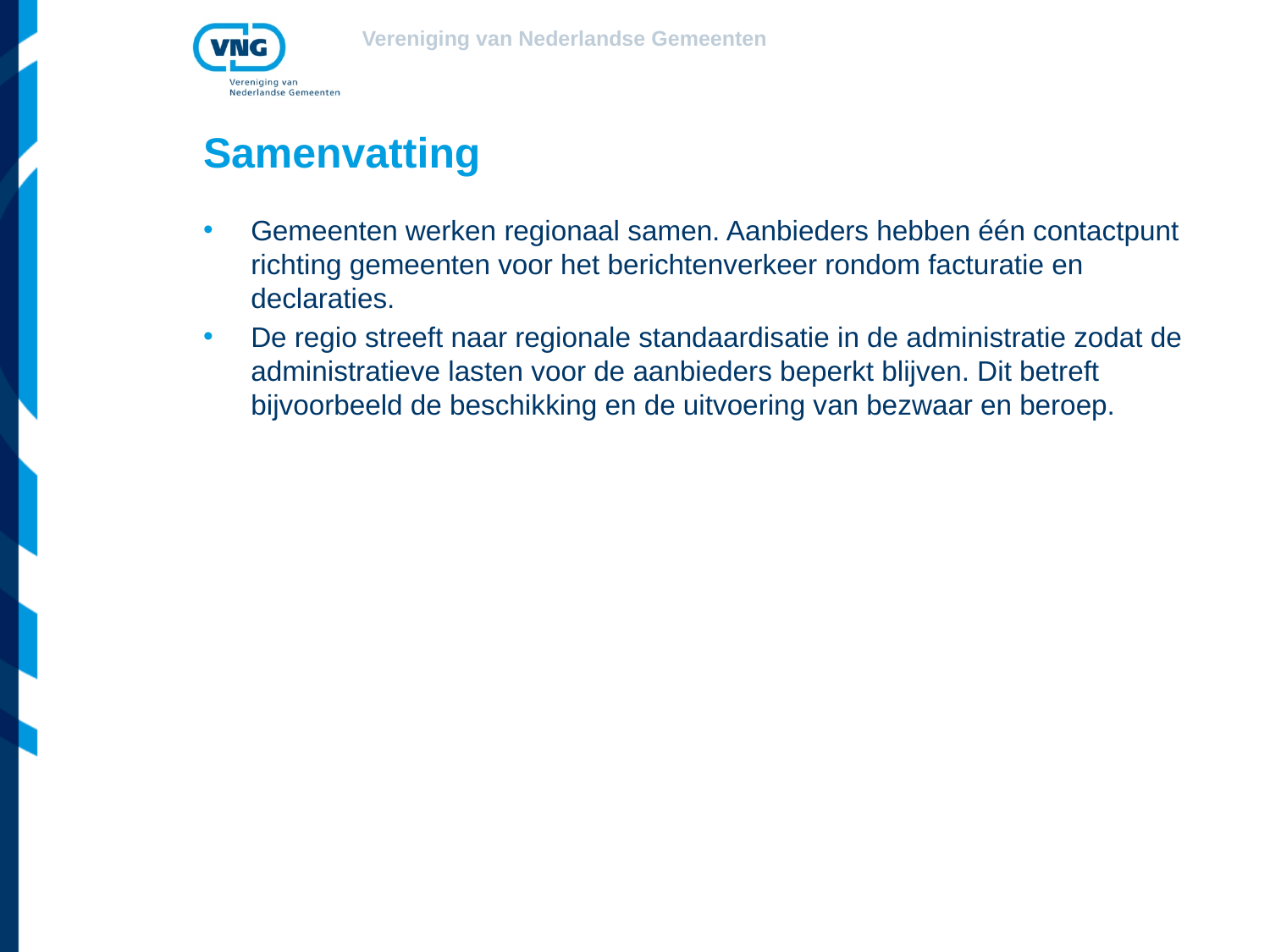

# Samenvatting
Gemeenten werken regionaal samen. Aanbieders hebben één contactpunt richting gemeenten voor het berichtenverkeer rondom facturatie en declaraties.
De regio streeft naar regionale standaardisatie in de administratie zodat de administratieve lasten voor de aanbieders beperkt blijven. Dit betreft bijvoorbeeld de beschikking en de uitvoering van bezwaar en beroep.